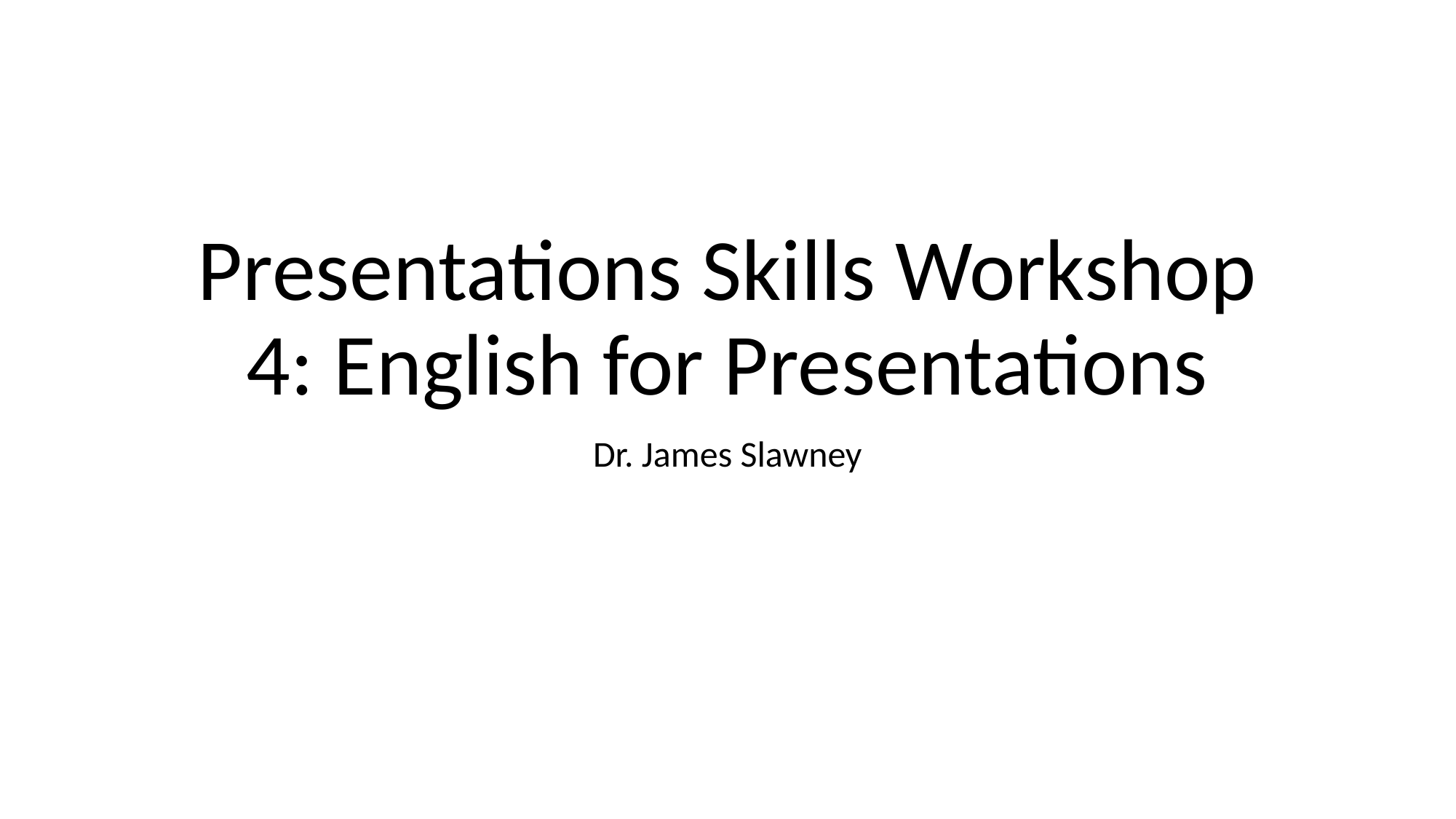

# Presentations Skills Workshop 4: English for Presentations
Dr. James Slawney